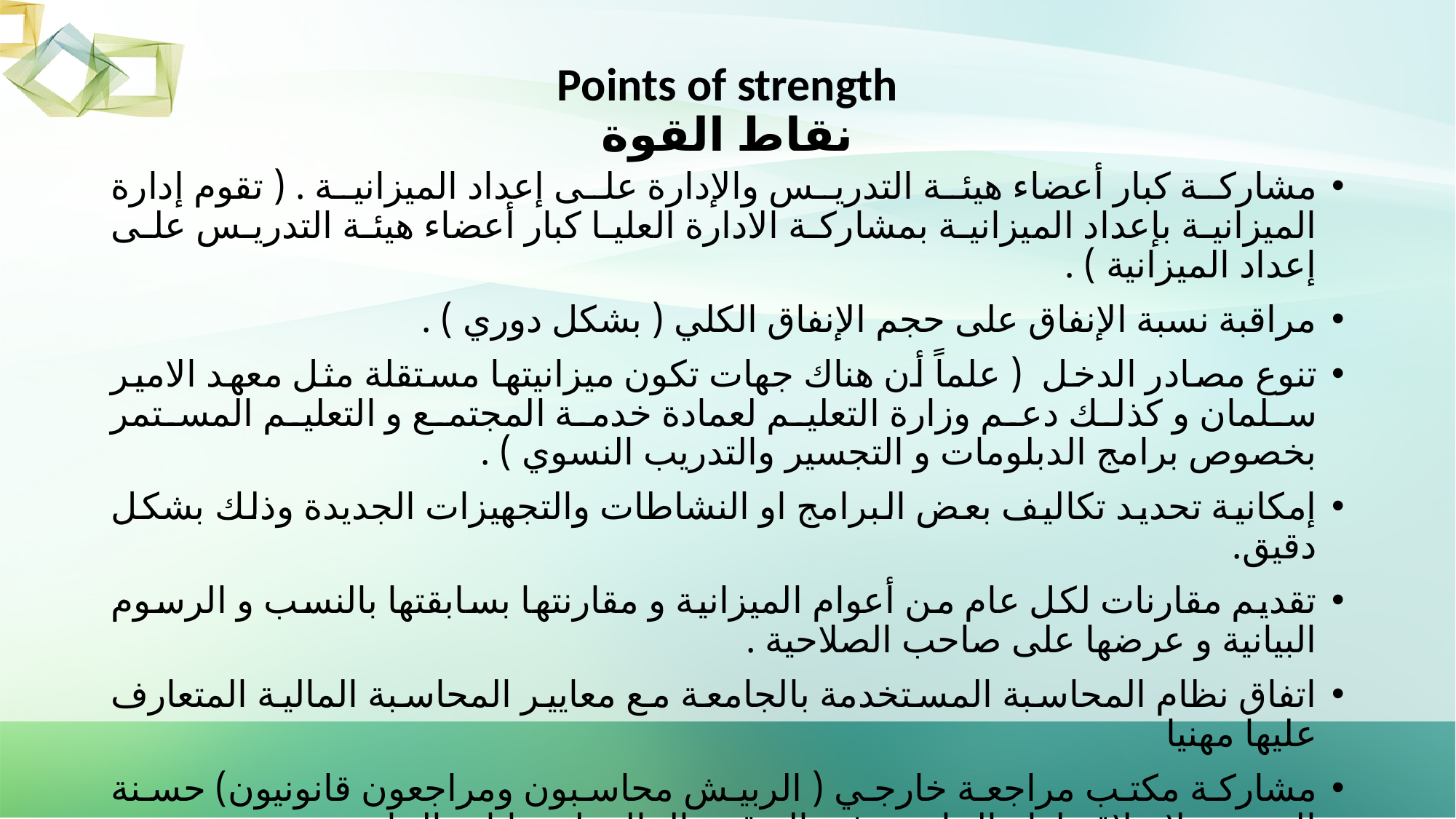

# Points of strength نقاط القوة
مشاركة كبار أعضاء هيئة التدريس والإدارة على إعداد الميزانية . ( تقوم إدارة الميزانية بإعداد الميزانية بمشاركة الادارة العليا كبار أعضاء هيئة التدريس على إعداد الميزانية ) .
مراقبة نسبة الإنفاق على حجم الإنفاق الكلي ( بشكل دوري ) .
تنوع مصادر الدخل  ( علماً أن هناك جهات تكون ميزانيتها مستقلة مثل معهد الامير سلمان و كذلك دعم وزارة التعليم لعمادة خدمة المجتمع و التعليم المستمر بخصوص برامج الدبلومات و التجسير والتدريب النسوي ) .
إمكانية تحديد تكاليف بعض البرامج او النشاطات والتجهيزات الجديدة وذلك بشكل دقيق.
تقديم مقارنات لكل عام من أعوام الميزانية و مقارنتها بسابقتها بالنسب و الرسوم البيانية و عرضها على صاحب الصلاحية .
اتفاق نظام المحاسبة المستخدمة بالجامعة مع معايير المحاسبة المالية المتعارف عليها مهنيا
مشاركة مكتب مراجعة خارجي ( الربيش محاسبون ومراجعون قانونيون) حسنة السمعة  لا علاقة لها  بالجامعة  في التدقيق المالي لحسابات الجامعة.